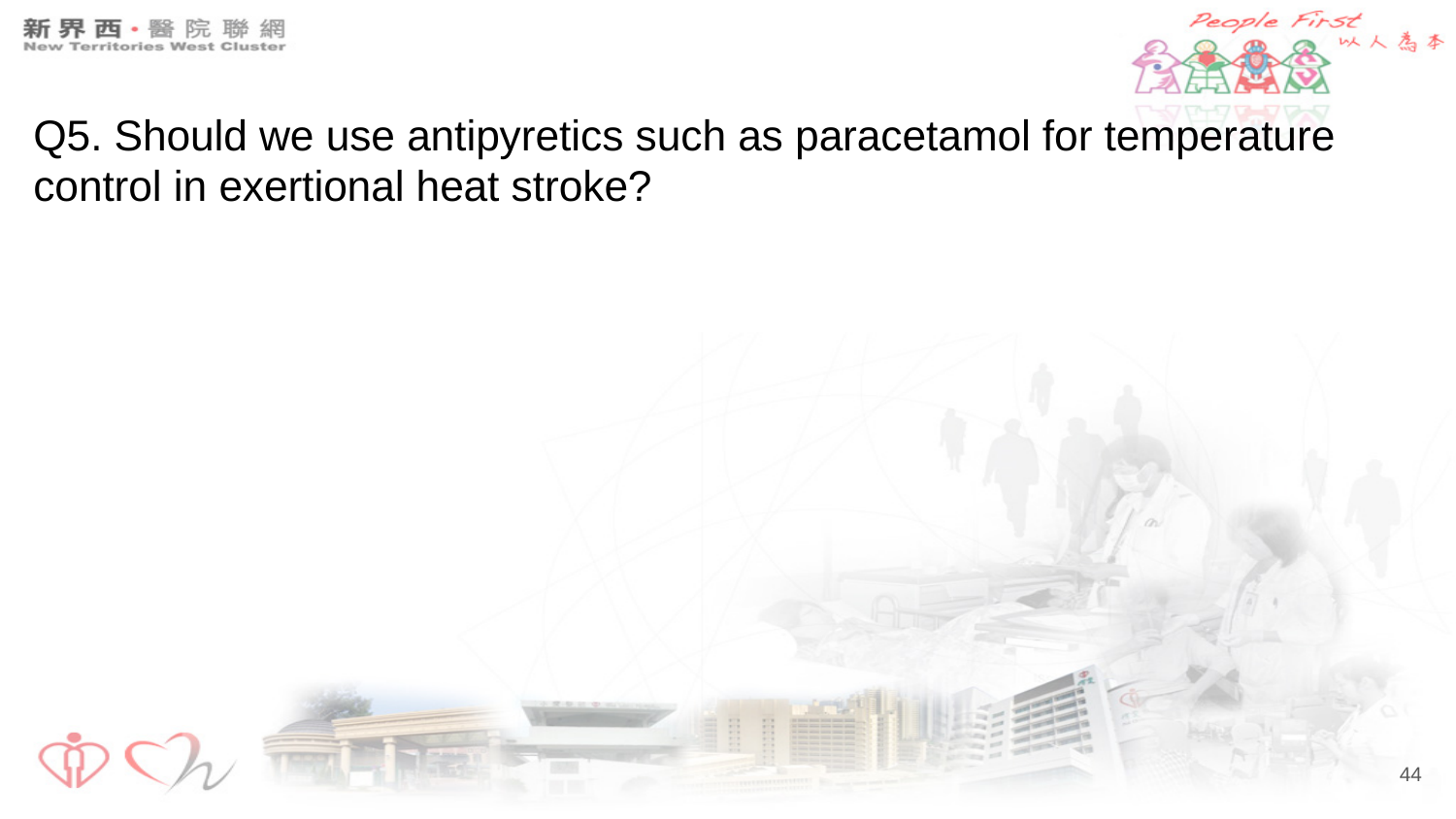

# Q5. Should we use antipyretics such as paracetamol for temperature control in exertional heat stroke?
44